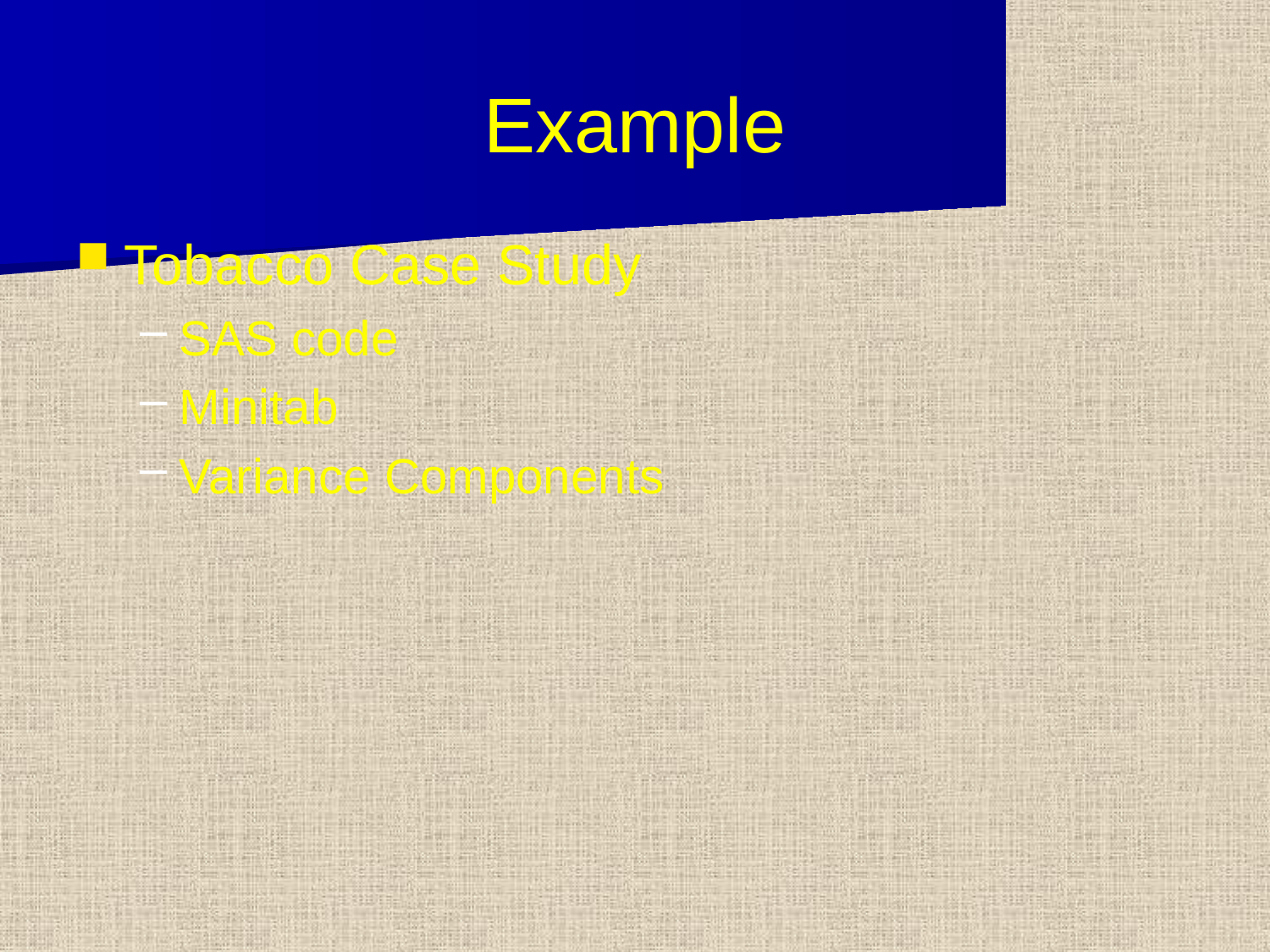

# Example
Tobacco Case Study
SAS code
Minitab
Variance Components